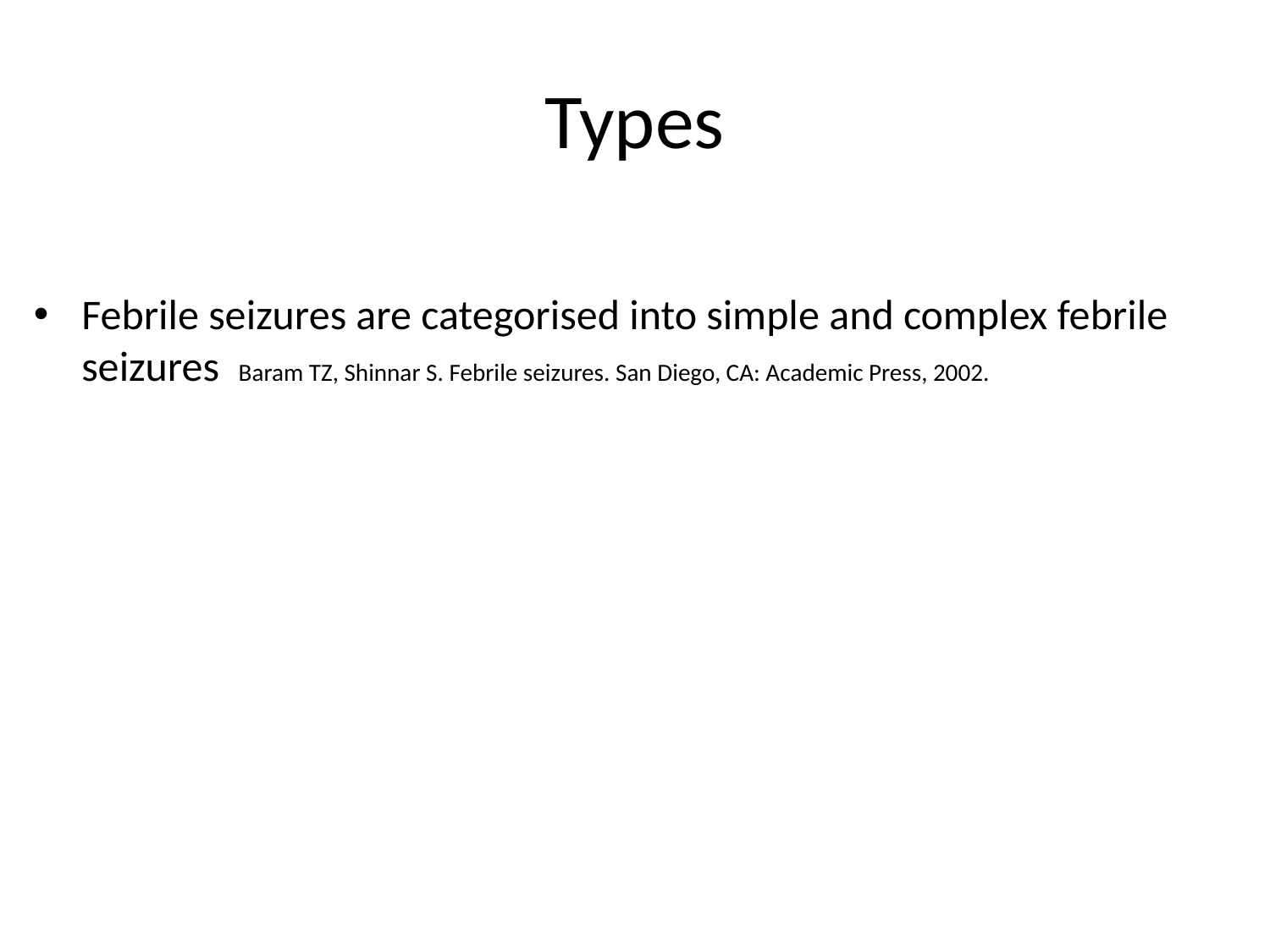

# Types

Febrile seizures are categorised into simple and complex febrile seizures  Baram TZ, Shinnar S. Febrile seizures. San Diego, CA: Academic Press, 2002.